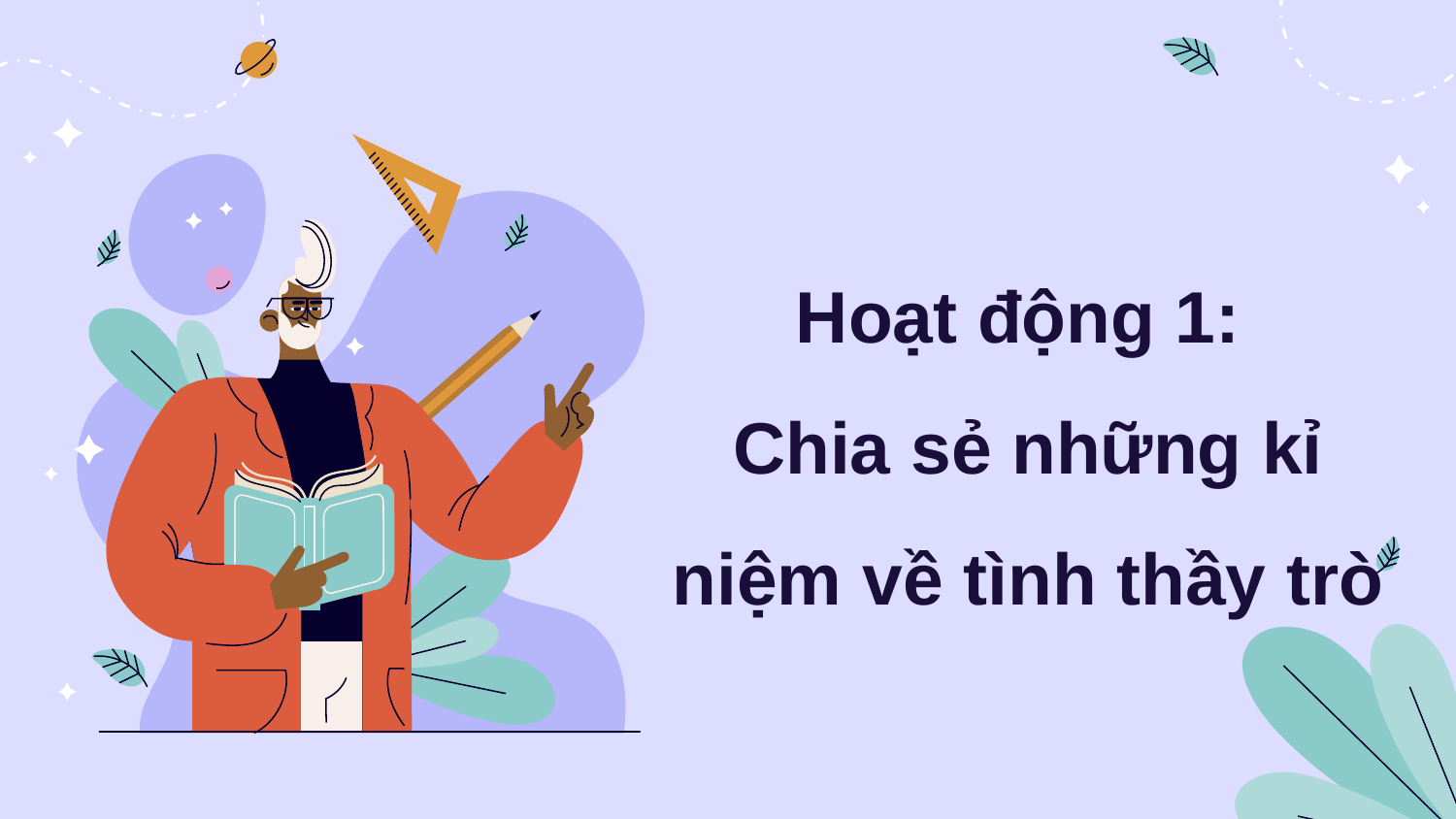

Hoạt động 1:
Chia sẻ những kỉ niệm về tình thầy trò